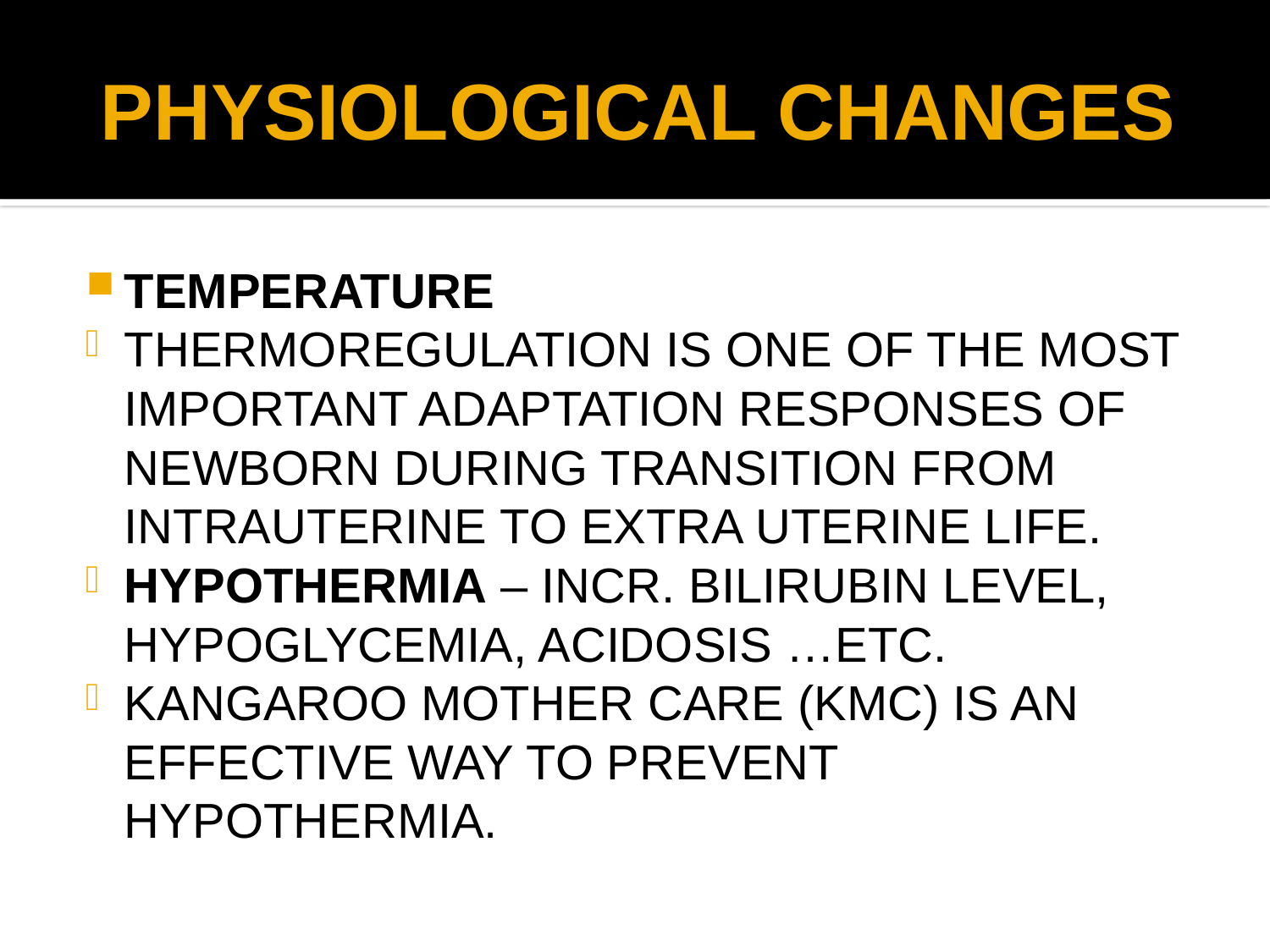

# PHYSIOLOGICAL CHANGES
TEMPERATURE
THERMOREGULATION IS ONE OF THE MOST IMPORTANT ADAPTATION RESPONSES OF NEWBORN DURING TRANSITION FROM INTRAUTERINE TO EXTRA UTERINE LIFE.
HYPOTHERMIA – INCR. BILIRUBIN LEVEL, HYPOGLYCEMIA, ACIDOSIS …ETC.
KANGAROO MOTHER CARE (KMC) IS AN EFFECTIVE WAY TO PREVENT HYPOTHERMIA.